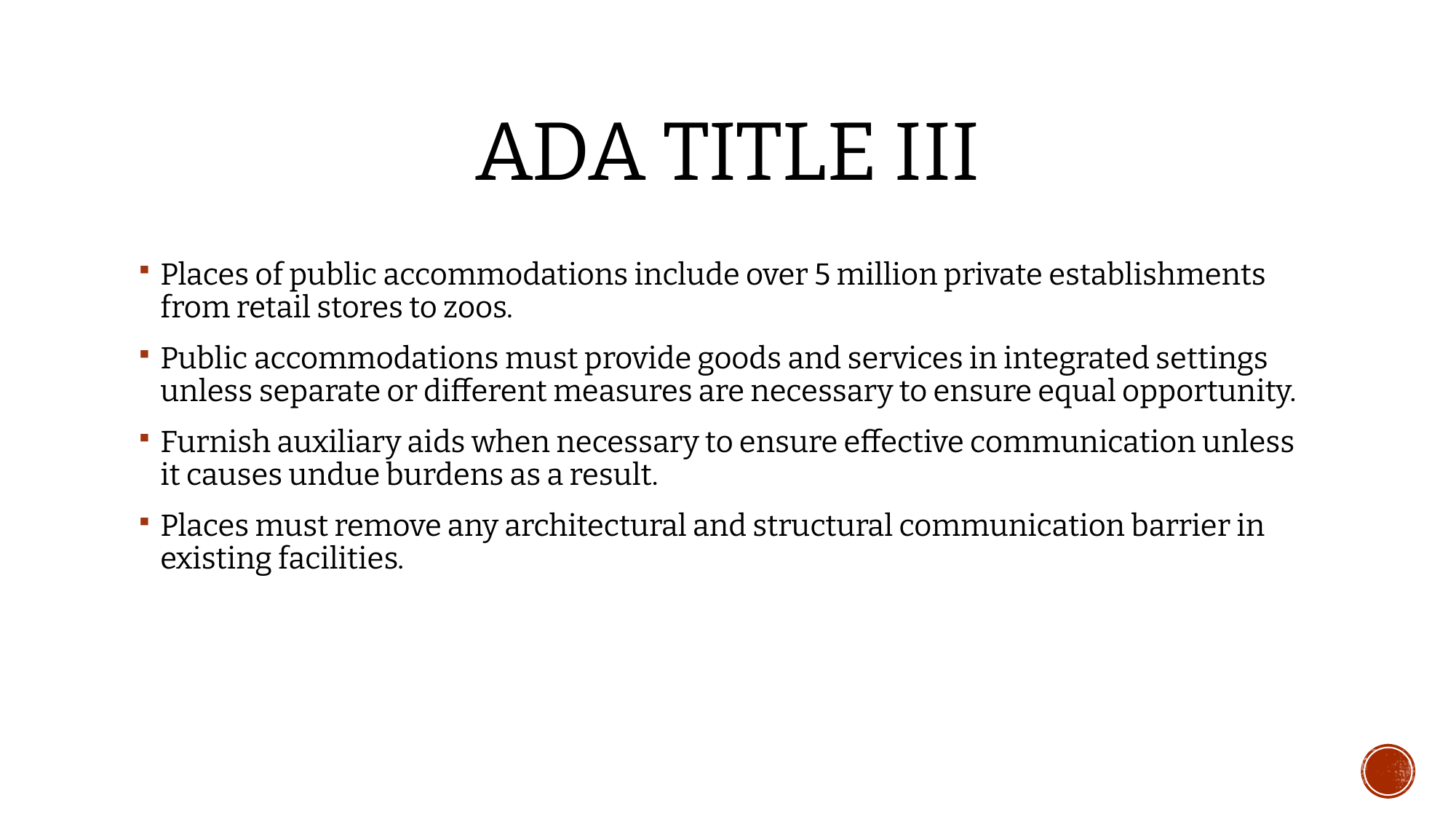

# ADA TITLE III
Places of public accommodations include over 5 million private establishments from retail stores to zoos.
Public accommodations must provide goods and services in integrated settings unless separate or different measures are necessary to ensure equal opportunity.
Furnish auxiliary aids when necessary to ensure effective communication unless it causes undue burdens as a result.
Places must remove any architectural and structural communication barrier in existing facilities.